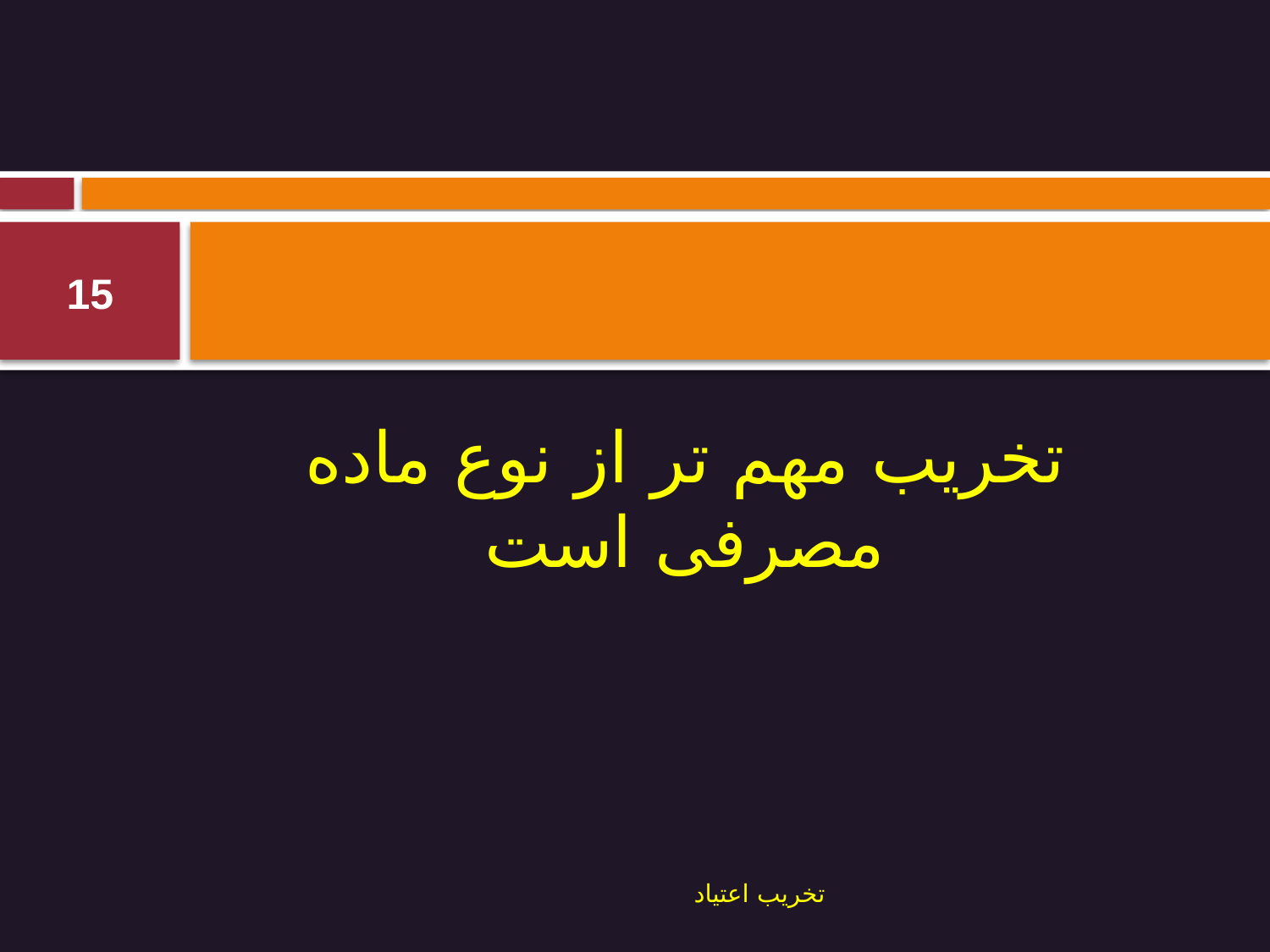

#
15
تخریب مهم تر از نوع ماده مصرفی است
تخریب اعتیاد